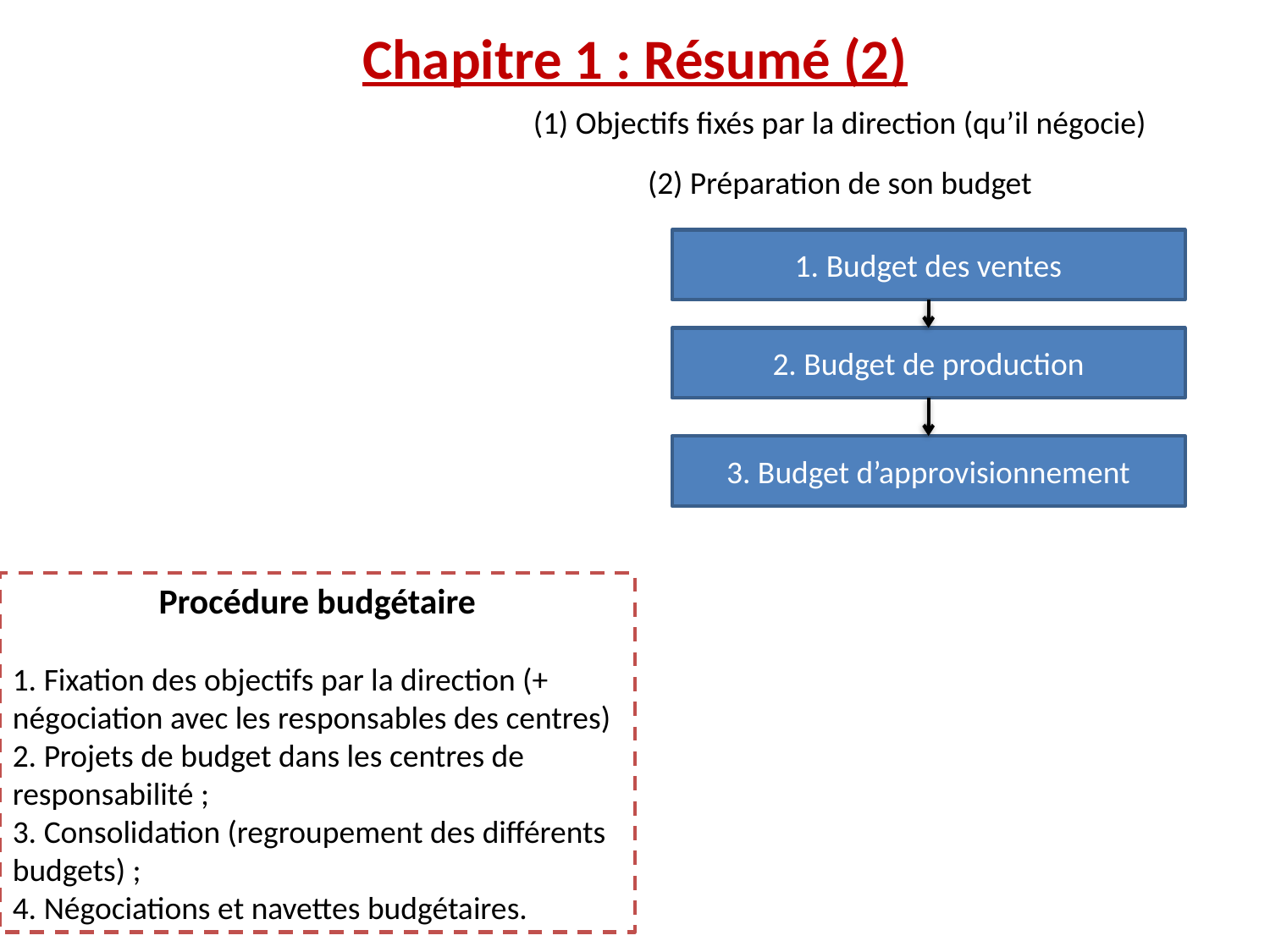

Chapitre 1 : Résumé (2)
(1) Objectifs fixés par la direction (qu’il négocie)
(2) Préparation de son budget
1. Budget des ventes
2. Budget de production
3. Budget d’approvisionnement
Procédure budgétaire

1. Fixation des objectifs par la direction (+ négociation avec les responsables des centres)
2. Projets de budget dans les centres de responsabilité ;
3. Consolidation (regroupement des différents budgets) ;
4. Négociations et navettes budgétaires.